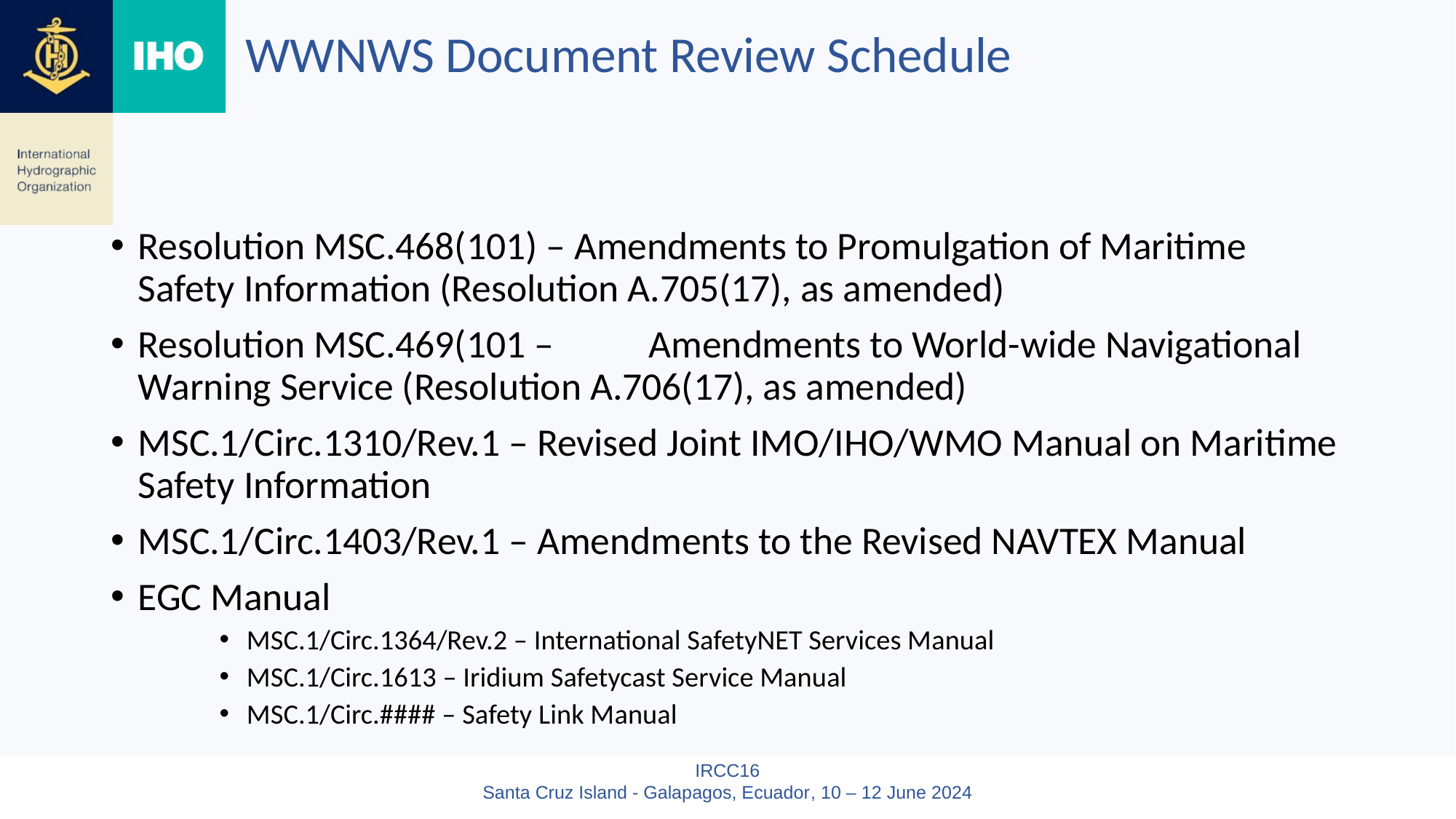

# WWNWS Document Review Schedule
Resolution MSC.468(101) – Amendments to Promulgation of Maritime Safety Information (Resolution A.705(17), as amended)
Resolution MSC.469(101 – 	 Amendments to World-wide Navigational Warning Service (Resolution A.706(17), as amended)
MSC.1/Circ.1310/Rev.1 – Revised Joint IMO/IHO/WMO Manual on Maritime Safety Information
MSC.1/Circ.1403/Rev.1 – Amendments to the Revised NAVTEX Manual
EGC Manual
MSC.1/Circ.1364/Rev.2 – International SafetyNET Services Manual
MSC.1/Circ.1613 – Iridium Safetycast Service Manual
MSC.1/Circ.#### – Safety Link Manual